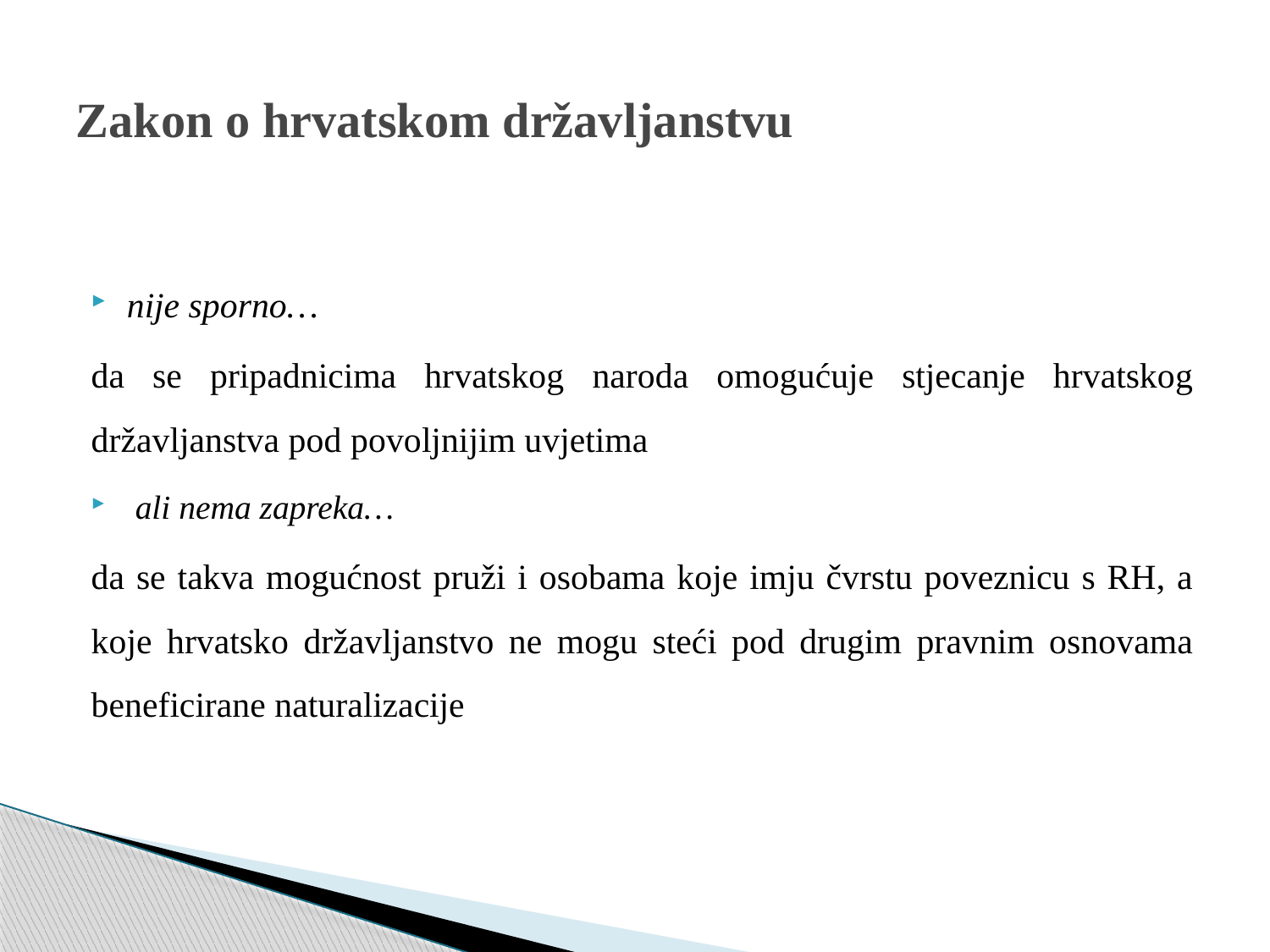

# Zakon o hrvatskom državljanstvu

nije sporno…
da se pripadnicima hrvatskog naroda omogućuje stjecanje hrvatskog državljanstva pod povoljnijim uvjetima
 ali nema zapreka…
da se takva mogućnost pruži i osobama koje imju čvrstu poveznicu s RH, a koje hrvatsko državljanstvo ne mogu steći pod drugim pravnim osnovama beneficirane naturalizacije